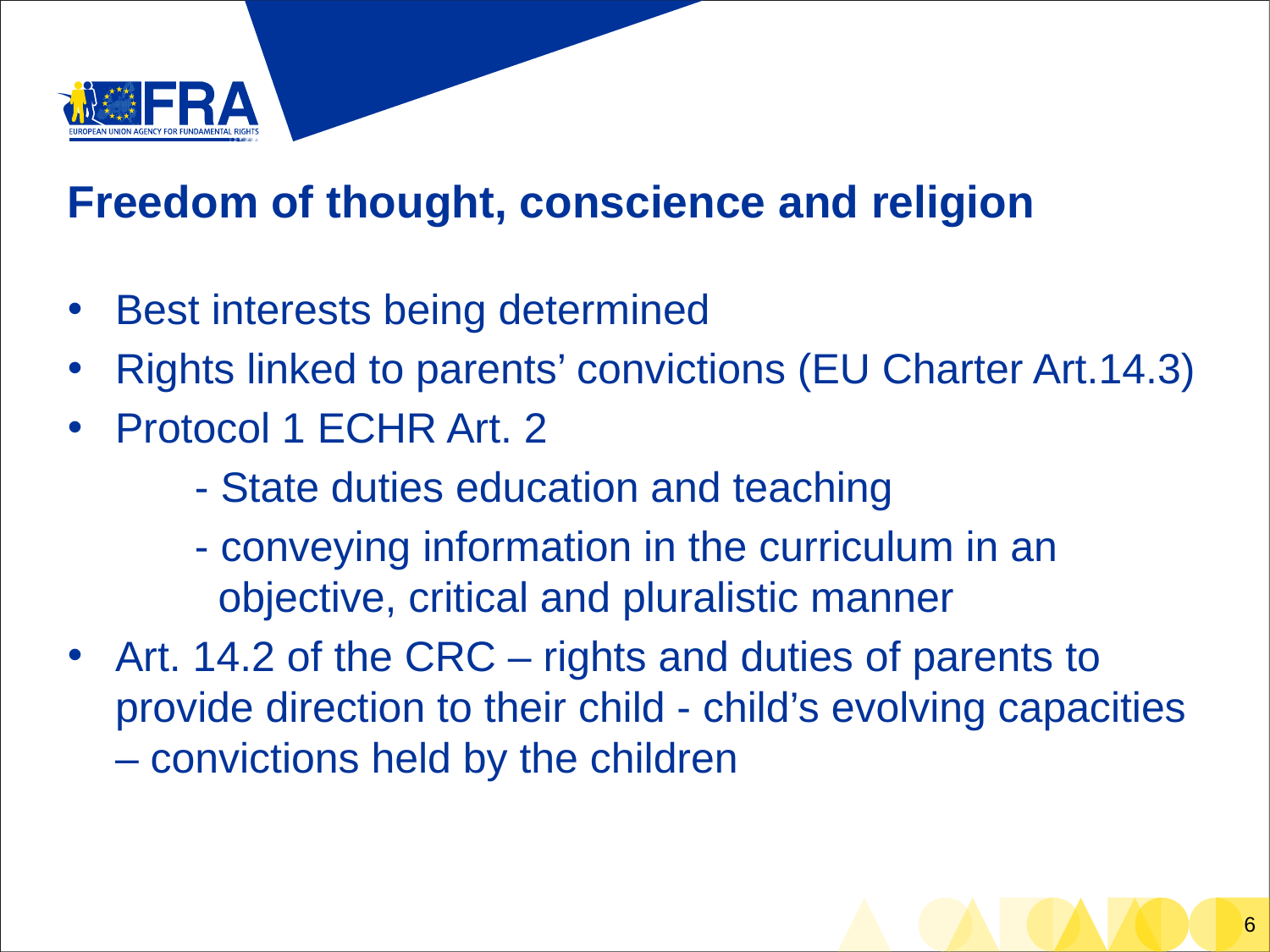

# Freedom of thought, conscience and religion
Best interests being determined
Rights linked to parents’ convictions (EU Charter Art.14.3)
Protocol 1 ECHR Art. 2
	- State duties education and teaching
	- conveying information in the curriculum in an 		  objective, critical and pluralistic manner
Art. 14.2 of the CRC – rights and duties of parents to provide direction to their child - child’s evolving capacities – convictions held by the children